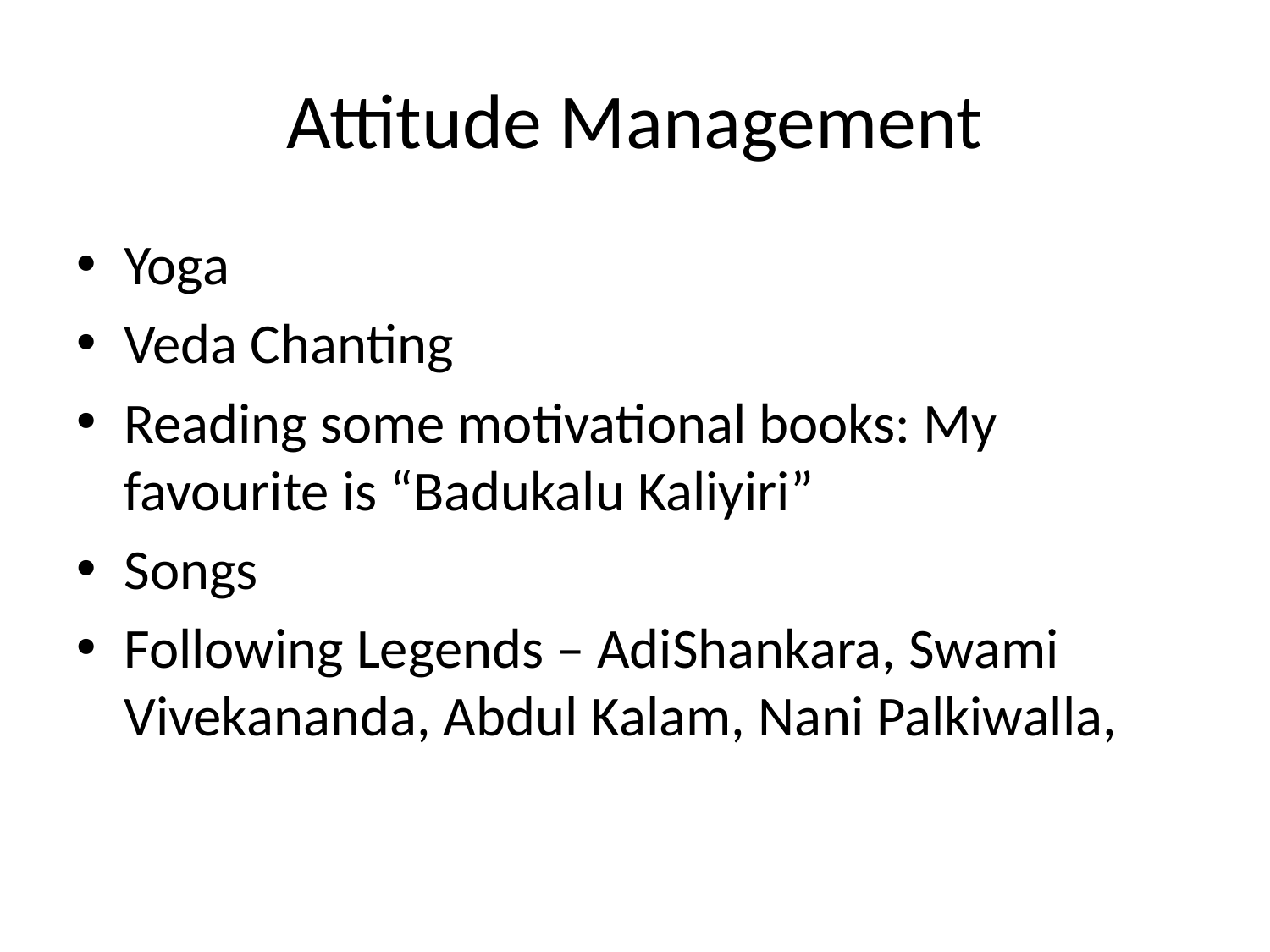

# Attitude Management
Yoga
Veda Chanting
Reading some motivational books: My favourite is “Badukalu Kaliyiri”
Songs
Following Legends – AdiShankara, Swami Vivekananda, Abdul Kalam, Nani Palkiwalla,